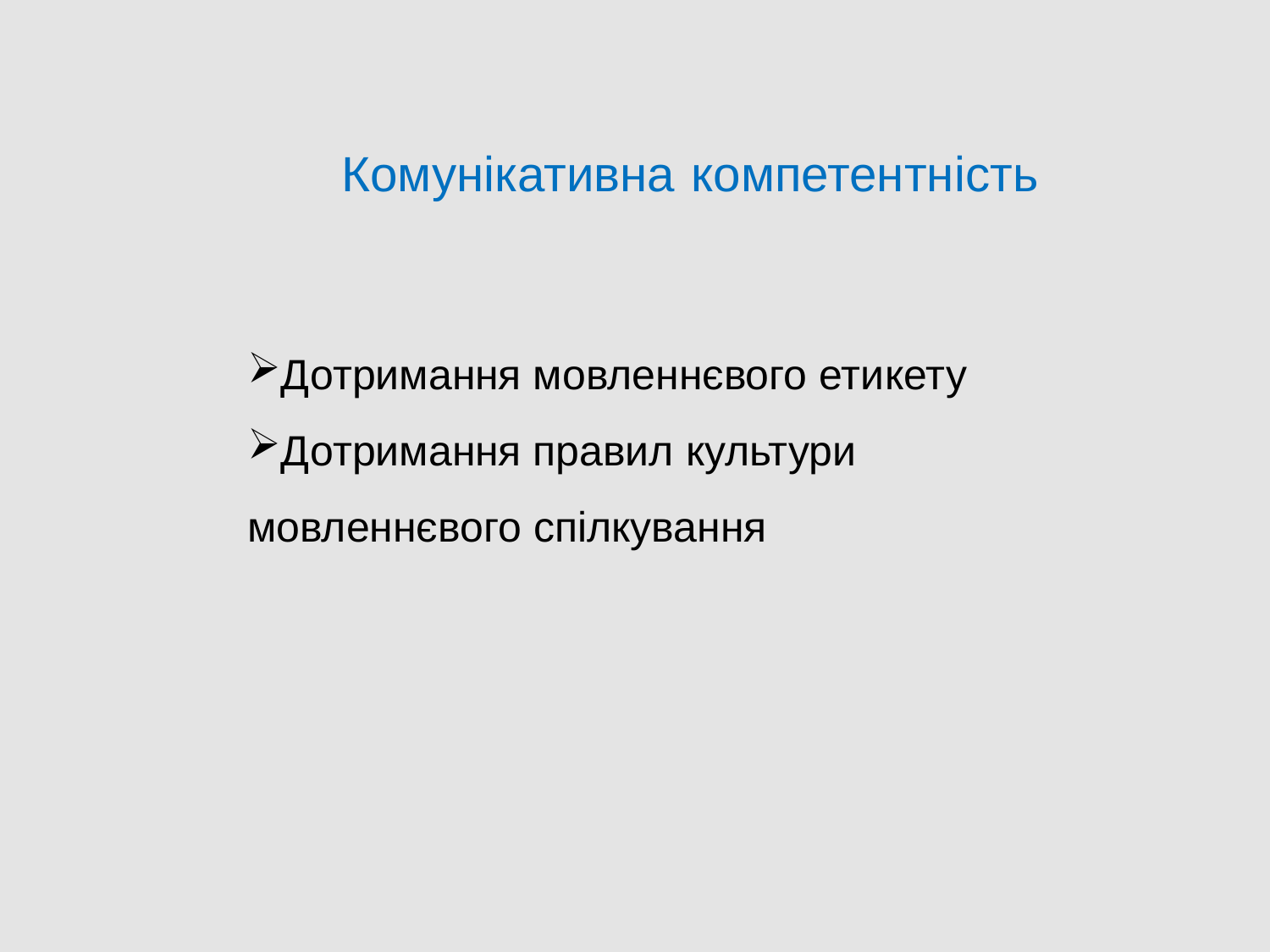

Комунікативна компетентність
Дотримання мовленнєвого етикету
Дотримання правил культури мовленнєвого спілкування